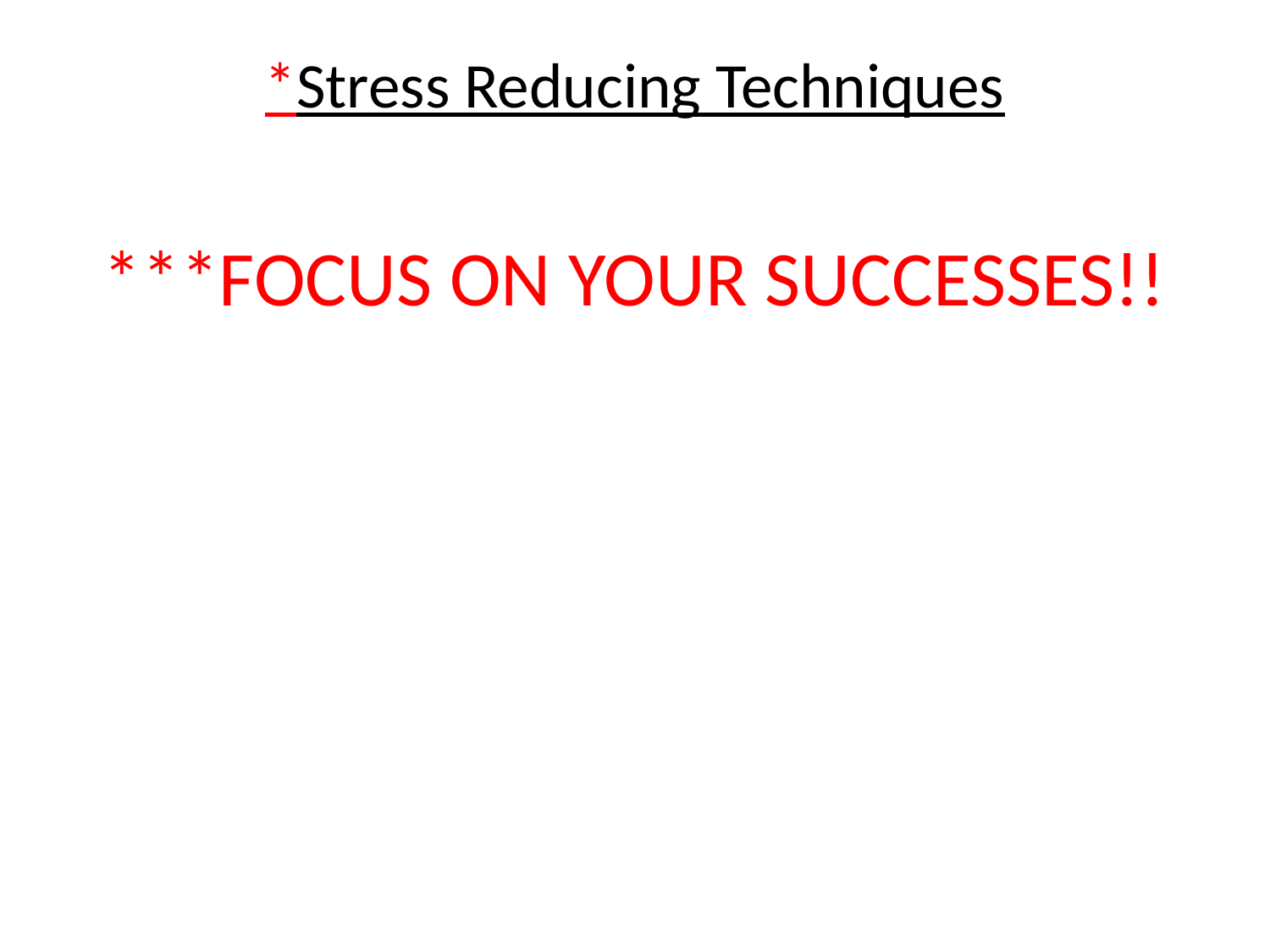

# *Stress Reducing Techniques
***FOCUS ON YOUR SUCCESSES!!